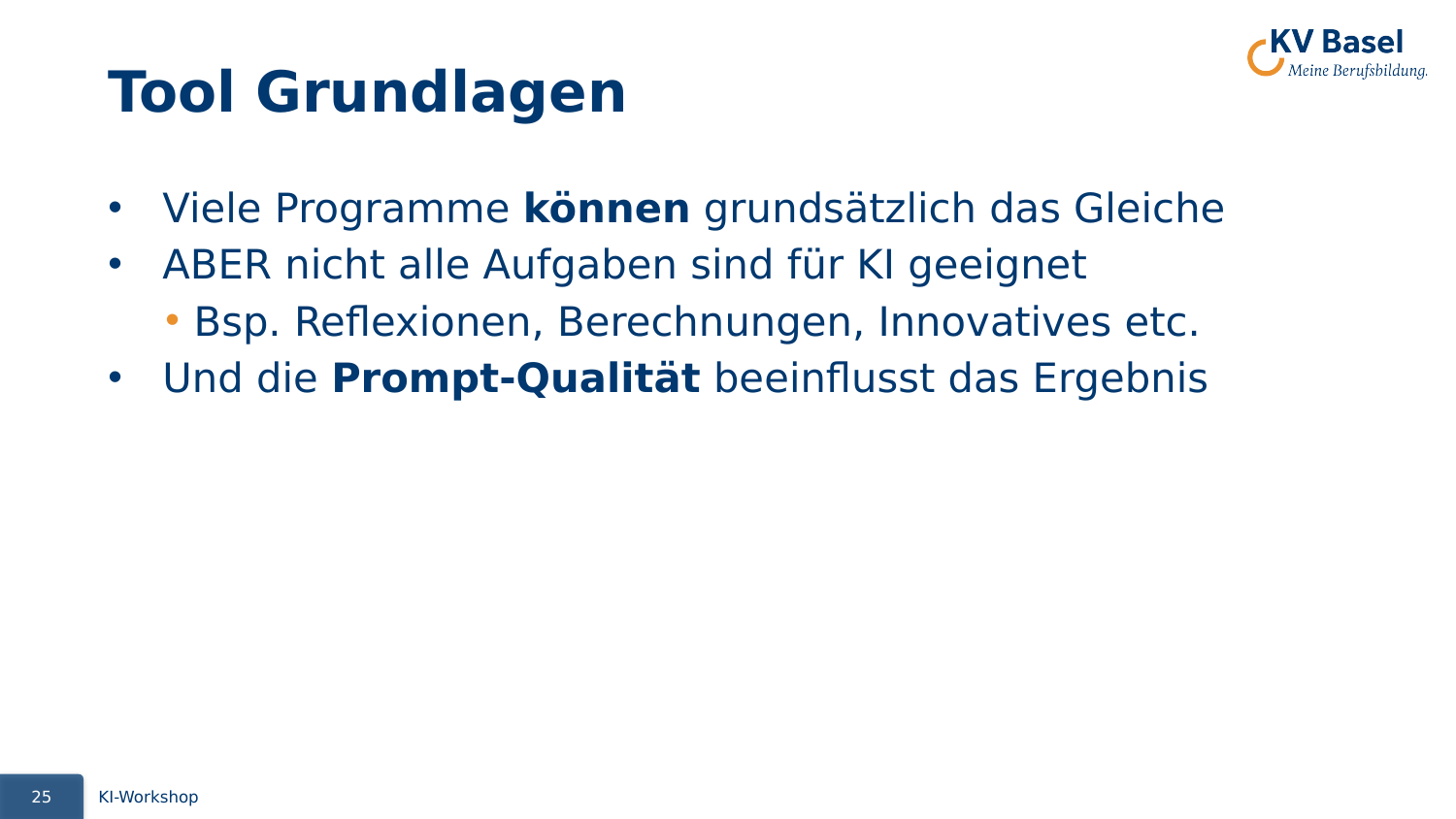

# Tool Grundlagen
Viele Programme können grundsätzlich das Gleiche
ABER nicht alle Aufgaben sind für KI geeignet
Bsp. Reflexionen, Berechnungen, Innovatives etc.
Und die Prompt-Qualität beeinflusst das Ergebnis

25
KI-Workshop